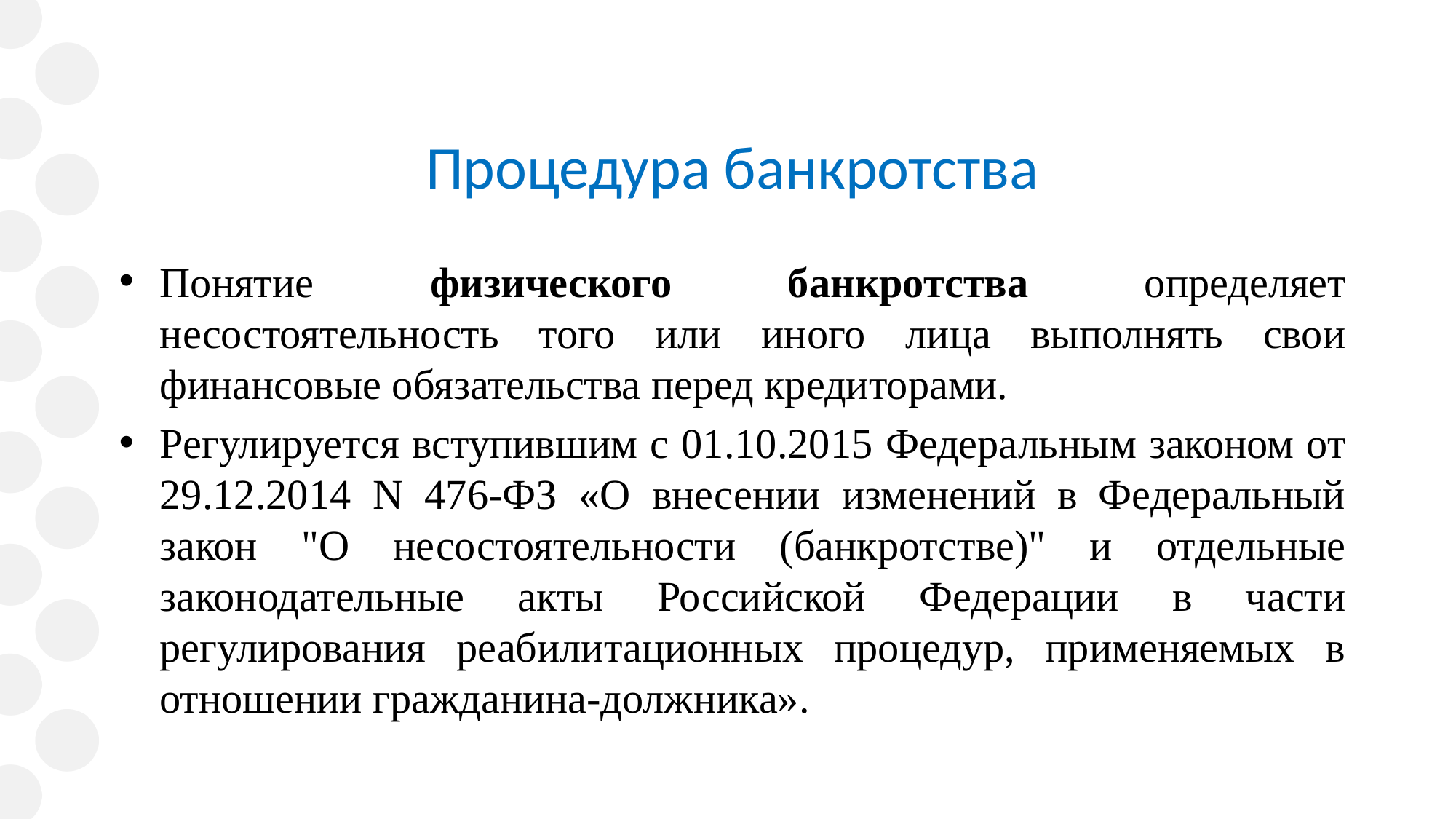

# Процедура банкротства
Понятие физического банкротства определяет несостоятельность того или иного лица выполнять свои финансовые обязательства перед кредиторами.
Регулируется вступившим с 01.10.2015 Федеральным законом от 29.12.2014 N 476-ФЗ «О внесении изменений в Федеральный закон "О несостоятельности (банкротстве)" и отдельные законодательные акты Российской Федерации в части регулирования реабилитационных процедур, применяемых в отношении гражданина-должника».
37